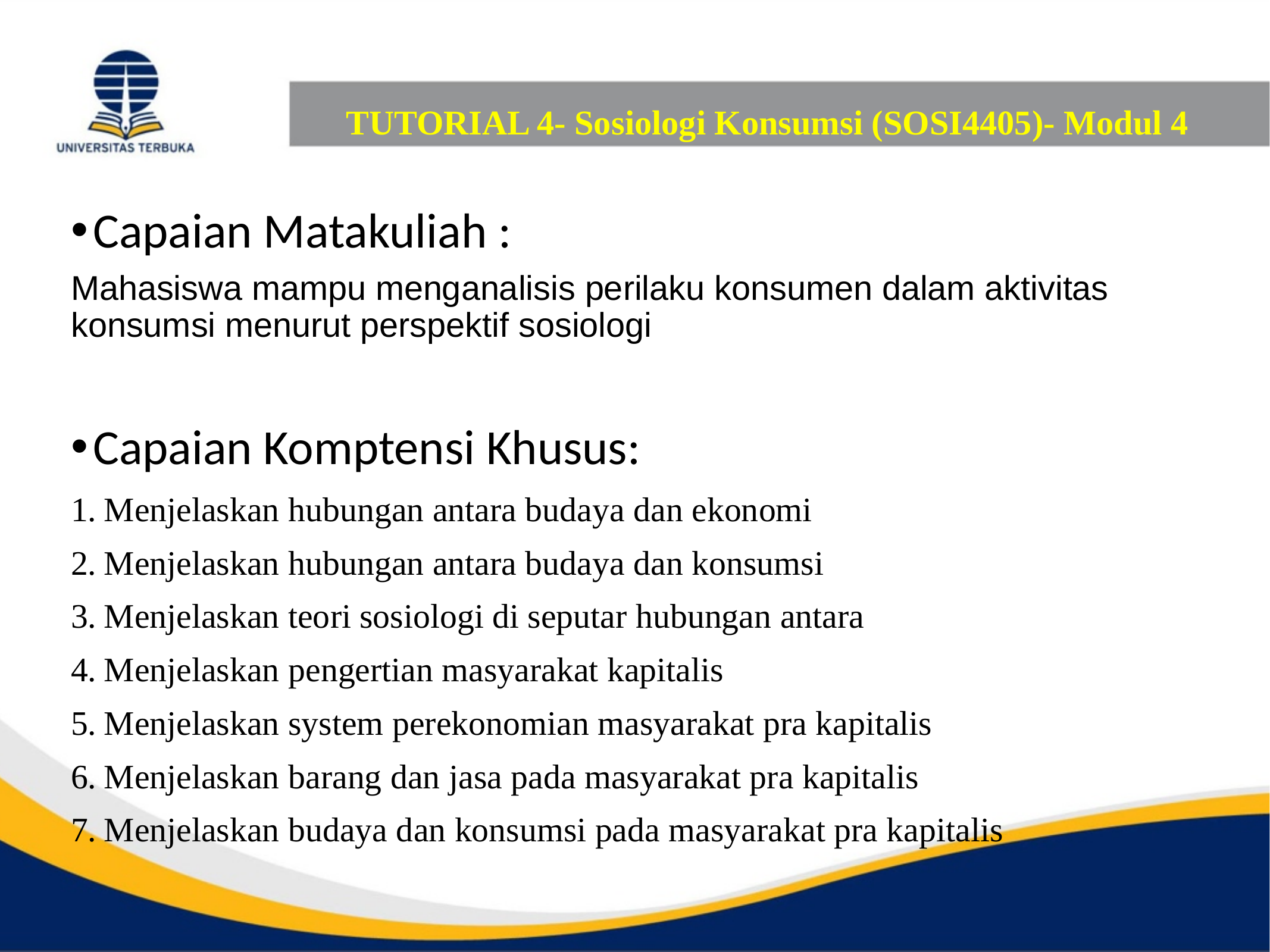

# TUTORIAL 4- Sosiologi Konsumsi (SOSI4405)- Modul 4
Capaian Matakuliah :
Mahasiswa mampu menganalisis perilaku konsumen dalam aktivitas konsumsi menurut perspektif sosiologi

Capaian Komptensi Khusus:
Menjelaskan hubungan antara budaya dan ekonomi
Menjelaskan hubungan antara budaya dan konsumsi
Menjelaskan teori sosiologi di seputar hubungan antara
Menjelaskan pengertian masyarakat kapitalis
Menjelaskan system perekonomian masyarakat pra kapitalis
Menjelaskan barang dan jasa pada masyarakat pra kapitalis
Menjelaskan budaya dan konsumsi pada masyarakat pra kapitalis